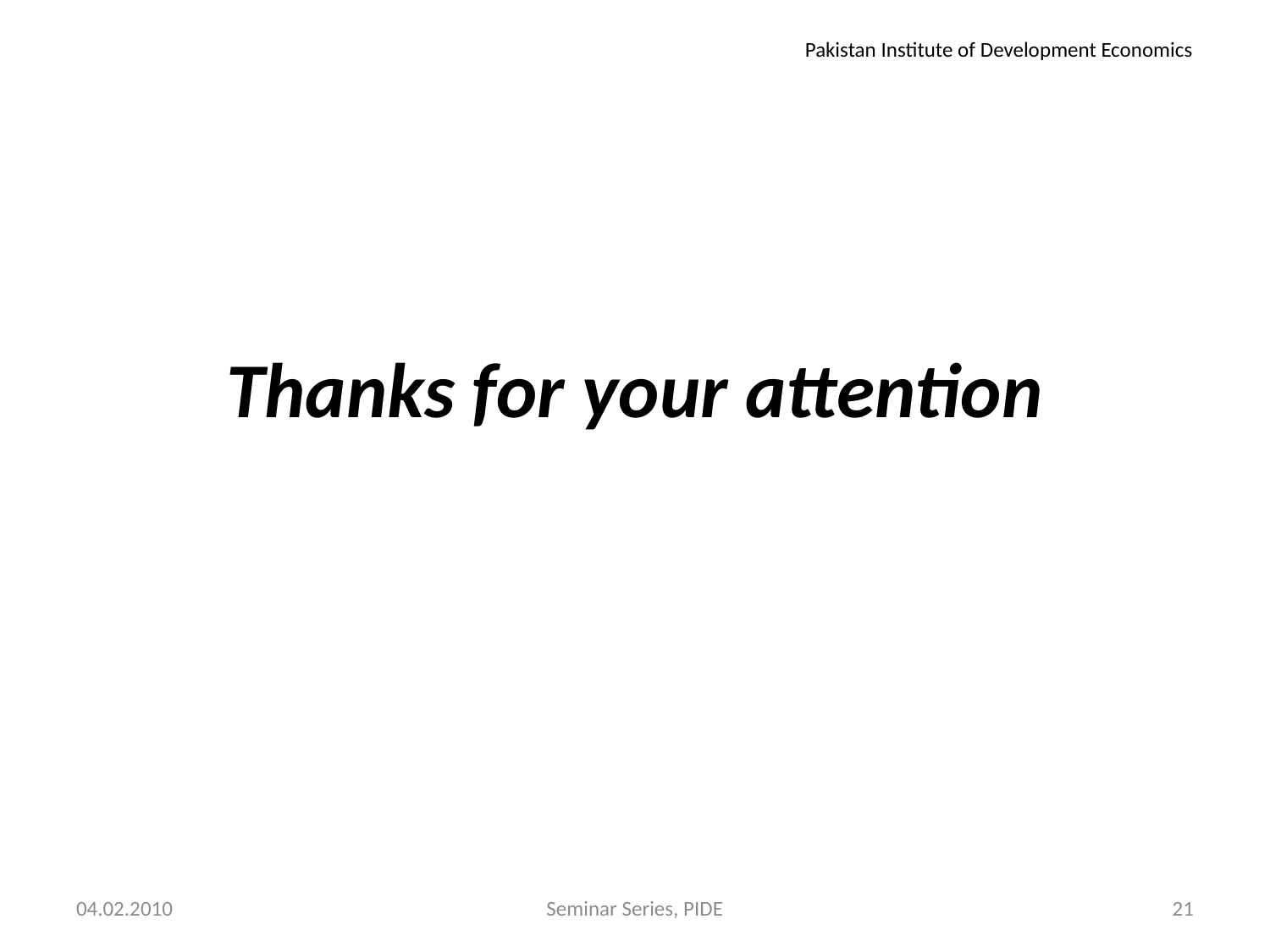

Pakistan Institute of Development Economics
# Thanks for your attention
04.02.2010
Seminar Series, PIDE
21